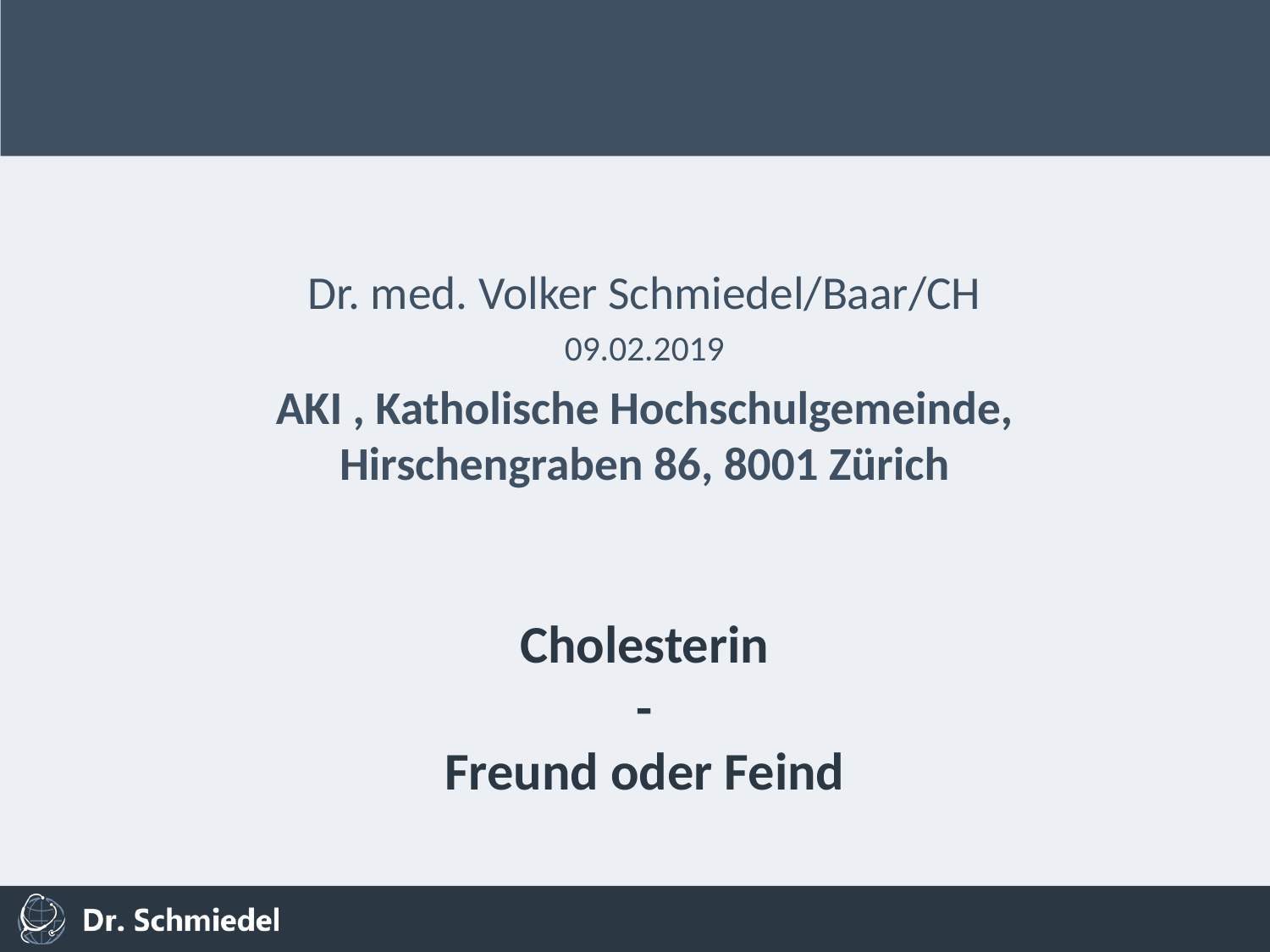

Dr. med. Volker Schmiedel/Baar/CH
09.02.2019
AKI , Katholische Hochschulgemeinde, Hirschengraben 86, 8001 Zürich
# Cholesterin - Freund oder Feind